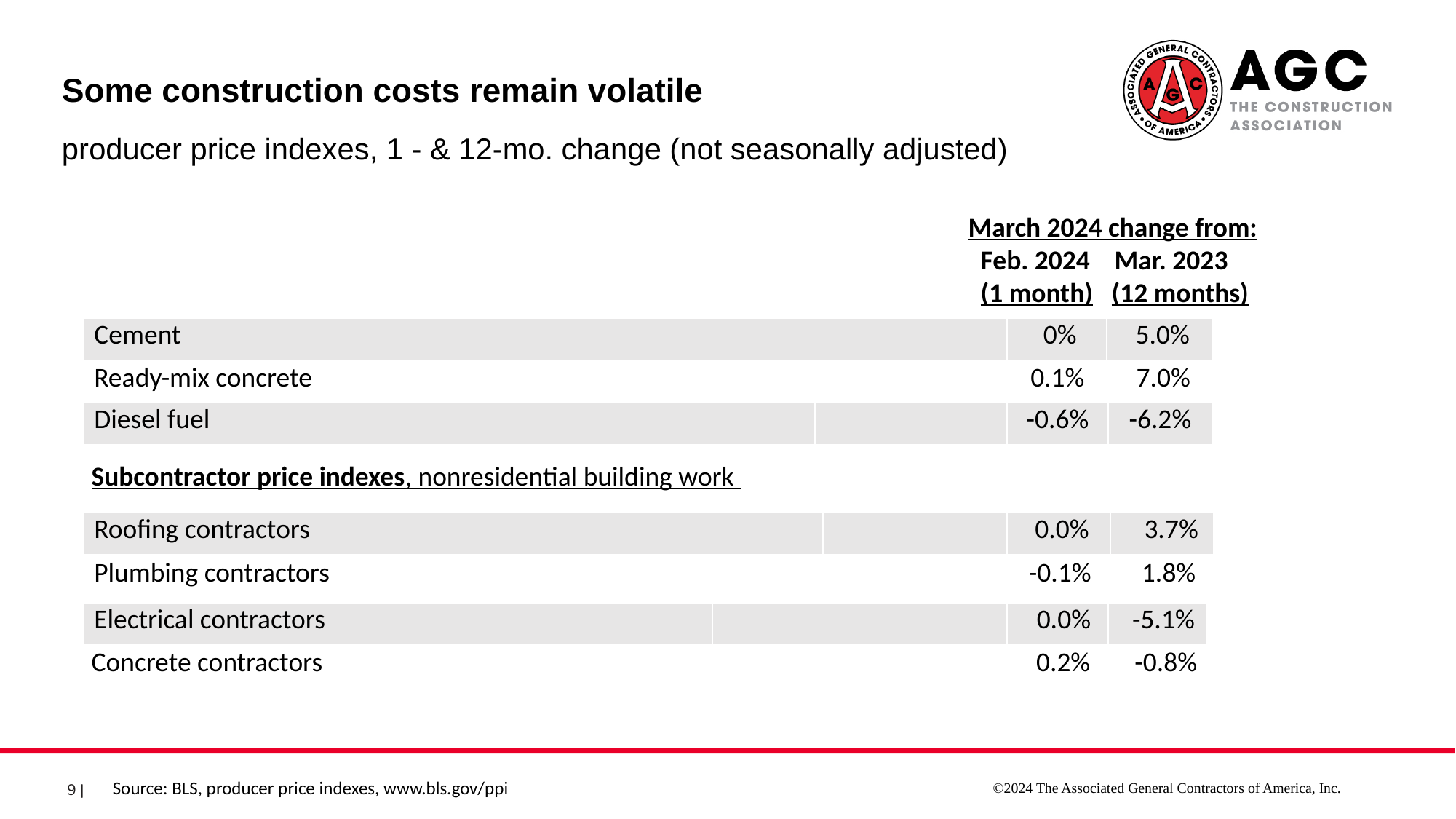

Some construction costs remain volatile
producer price indexes, 1 - & 12-mo. change (not seasonally adjusted)

March 2024 change from:
  Feb. 2024    Mar. 2023
  (1 month)   (12 months)
| Cement |  | 0% | 5.0% |  |
| --- | --- | --- | --- | --- |
| Ready-mix concrete |  | 0.1% | 7.0% |  |
| --- | --- | --- | --- | --- |
| Diesel fuel |  | -0.6% | -6.2% |  |
| --- | --- | --- | --- | --- |
| Subcontractor price indexes, nonresidential building work |  |  |
| --- | --- | --- |
| Roofing contractors |  | 0.0% | 3.7% |  |
| --- | --- | --- | --- | --- |
| Plumbing contractors |  | -0.1% | 1.8% |  |
| --- | --- | --- | --- | --- |
| ​Electrical contractors |  | 0.0% | -5.1% |  |
| --- | --- | --- | --- | --- |
| Concrete contractors |  | 0.2% | -0.8% |  |
| --- | --- | --- | --- | --- |
Source: BLS, producer price indexes, www.bls.gov/ppi
©2024 The Associated General Contractors of America, Inc.